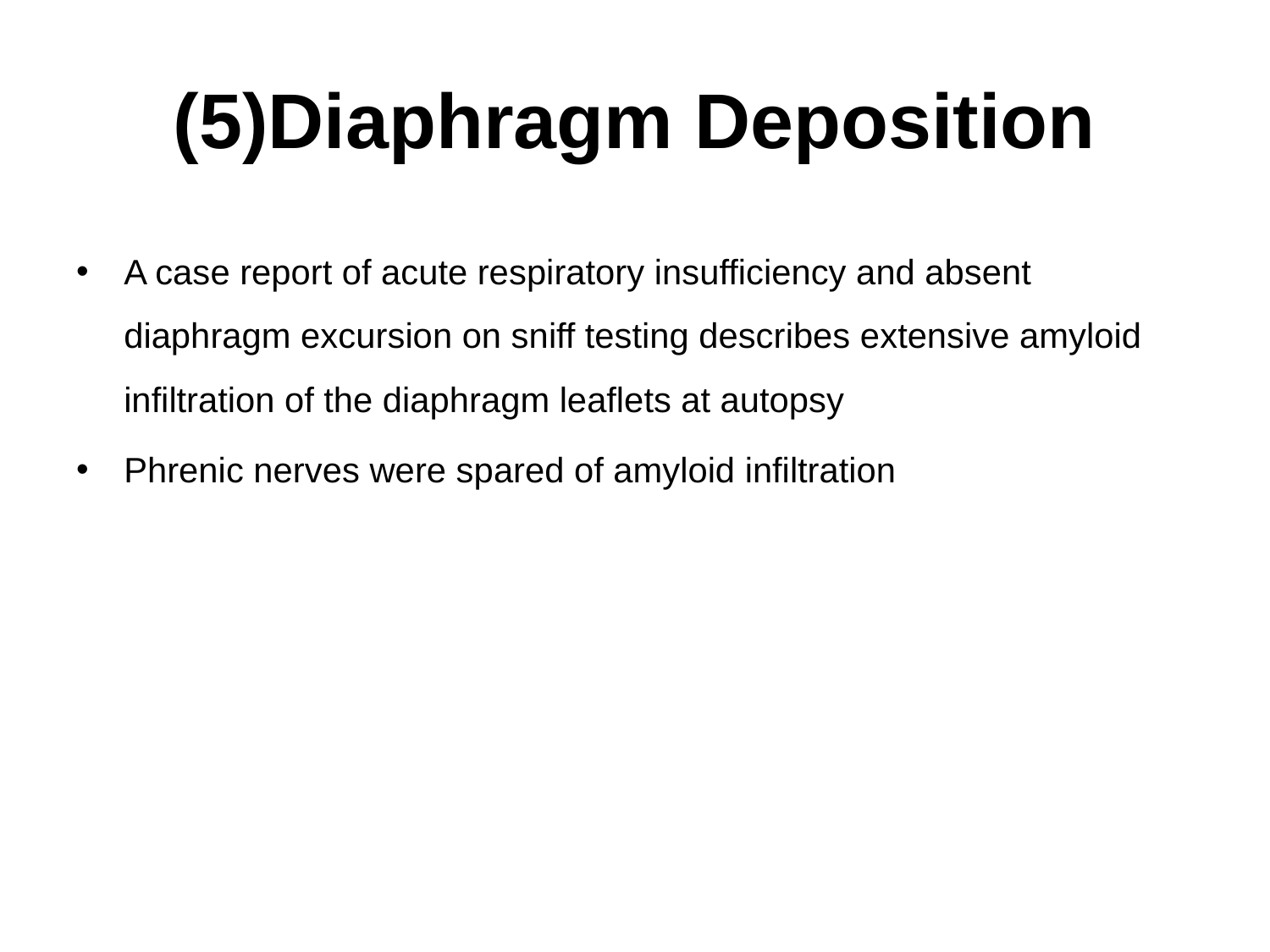

# (5)Diaphragm Deposition
A case report of acute respiratory insufficiency and absent diaphragm excursion on sniff testing describes extensive amyloid infiltration of the diaphragm leaflets at autopsy
Phrenic nerves were spared of amyloid infiltration